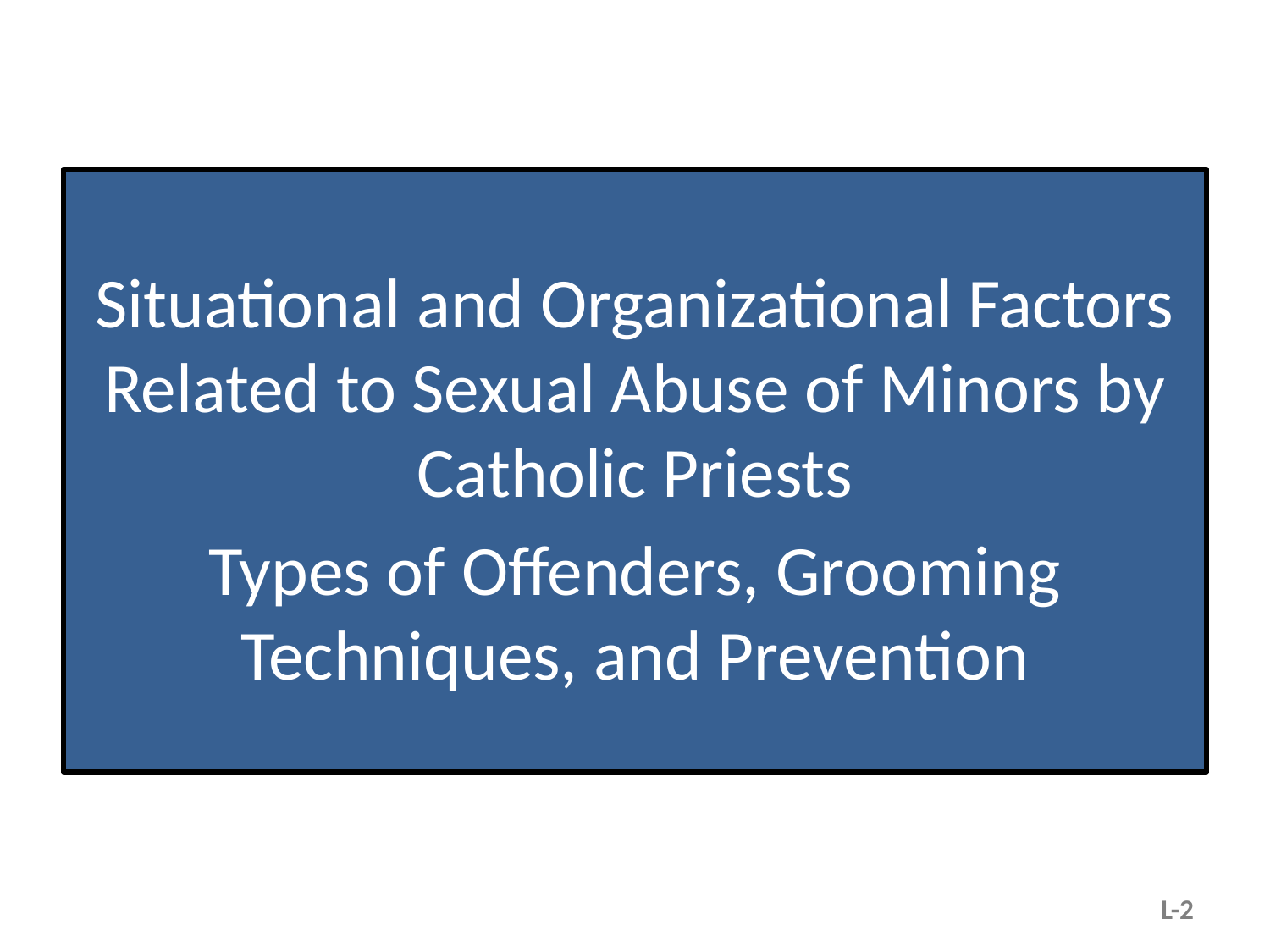

Situational and Organizational Factors Related to Sexual Abuse of Minors by Catholic Priests
Types of Offenders, Grooming Techniques, and Prevention
L-2